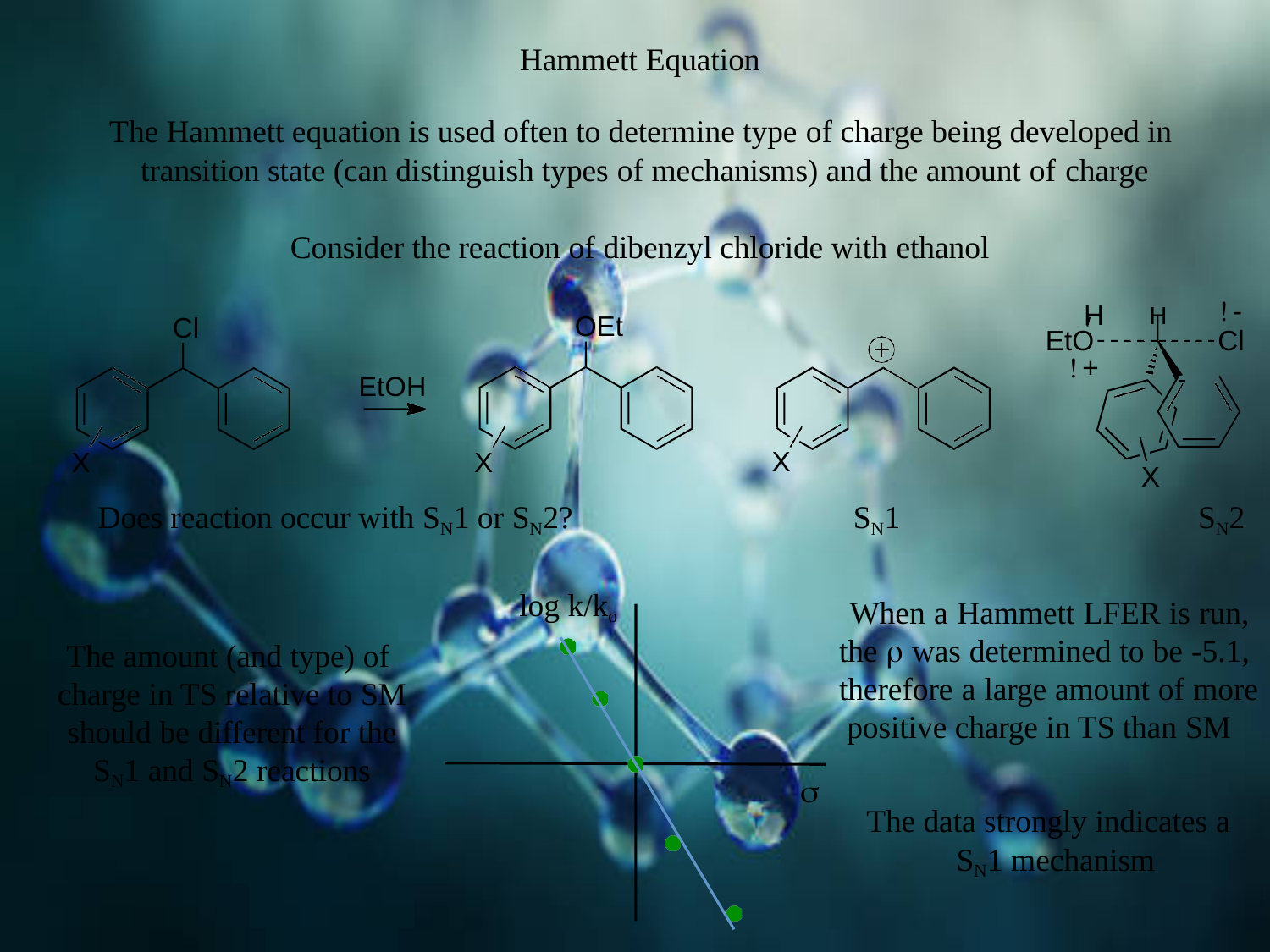

# Hammett Equation
The Hammett equation is used often to determine type of charge being developed in  transition state (can distinguish types of mechanisms) and the amount of charge

Consider the reaction of dibenzyl chloride with ethanol
H	H
!-
OEt
Cl

EtO
Cl

!+

EtOH

X
X
X
X
Does reaction occur with SN1 or SN2?
SN1	SN2

When a Hammett LFER is run,  the ρ was determined to be -5.1,  therefore a large amount of more  positive charge in TS than SM
log k/ko

The amount (and type) of  charge in TS relative to SM  should be different for the  SN1 and SN2 reactions

σ
The data strongly indicates a  SN1 mechanism